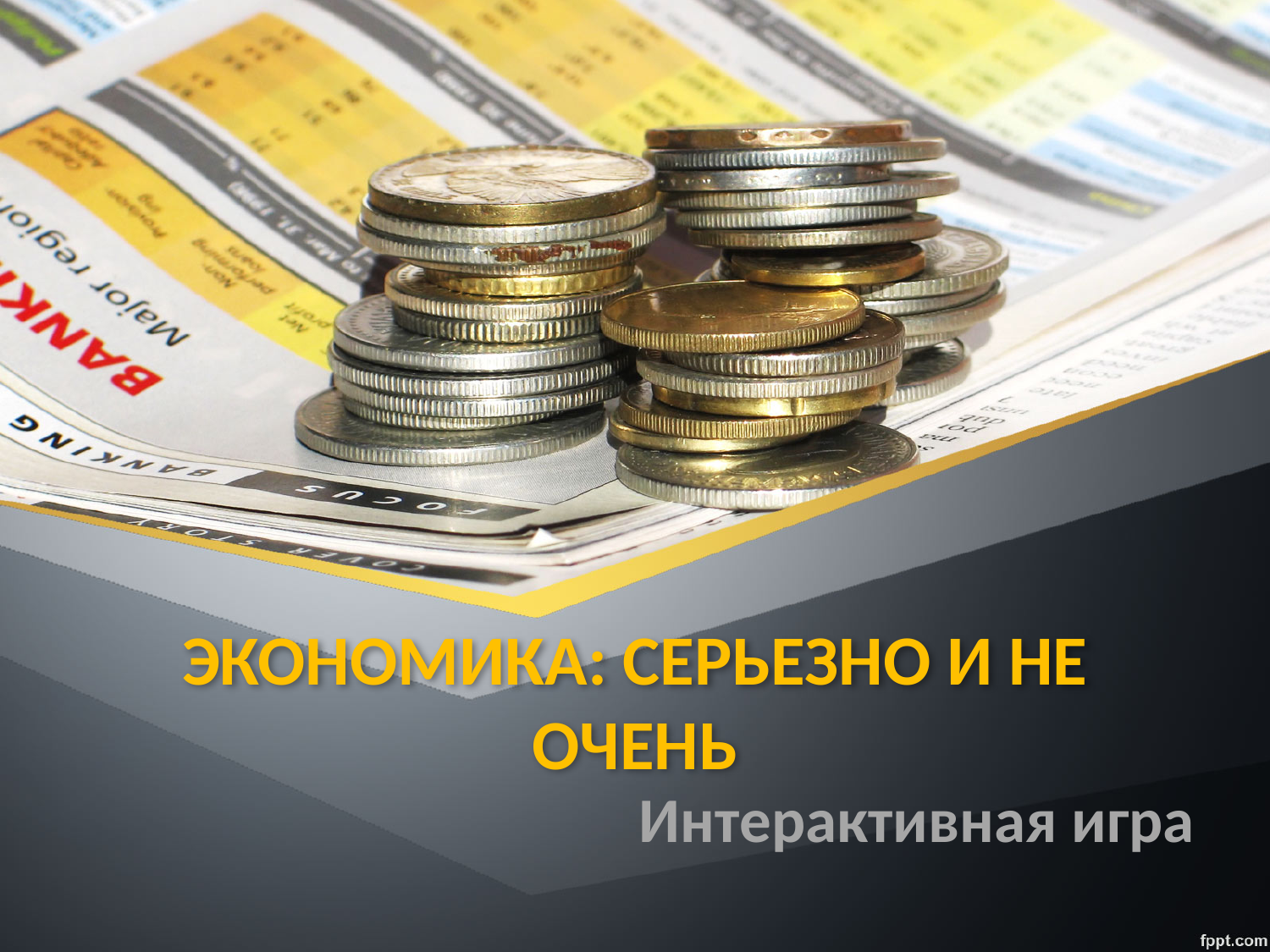

# ЭКОНОМИКА: СЕРЬЕЗНО И НЕ ОЧЕНЬ
Интерактивная игра